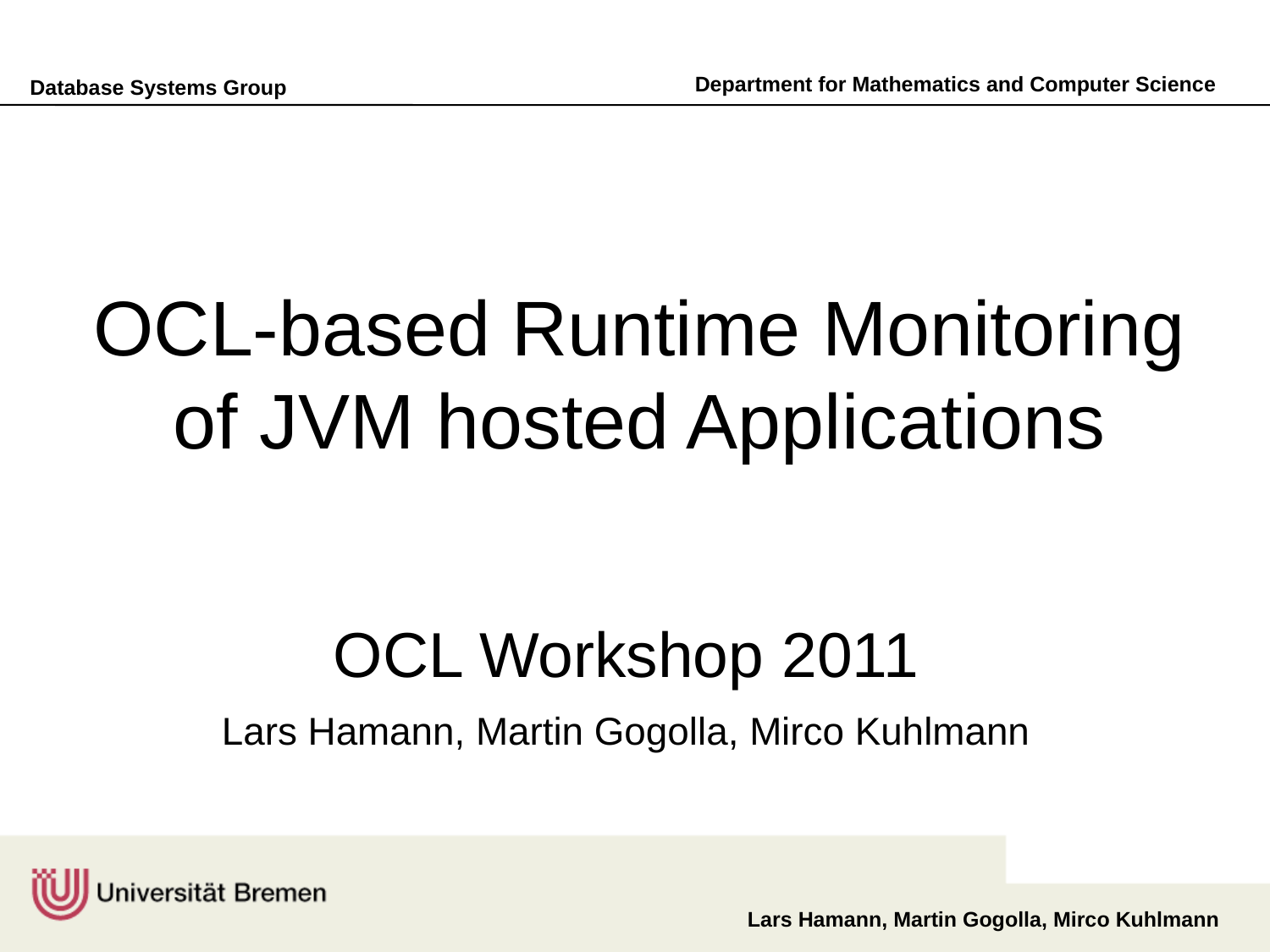

# OCL-based Runtime Monitoring of JVM hosted Applications
OCL Workshop 2011
Lars Hamann, Martin Gogolla, Mirco Kuhlmann